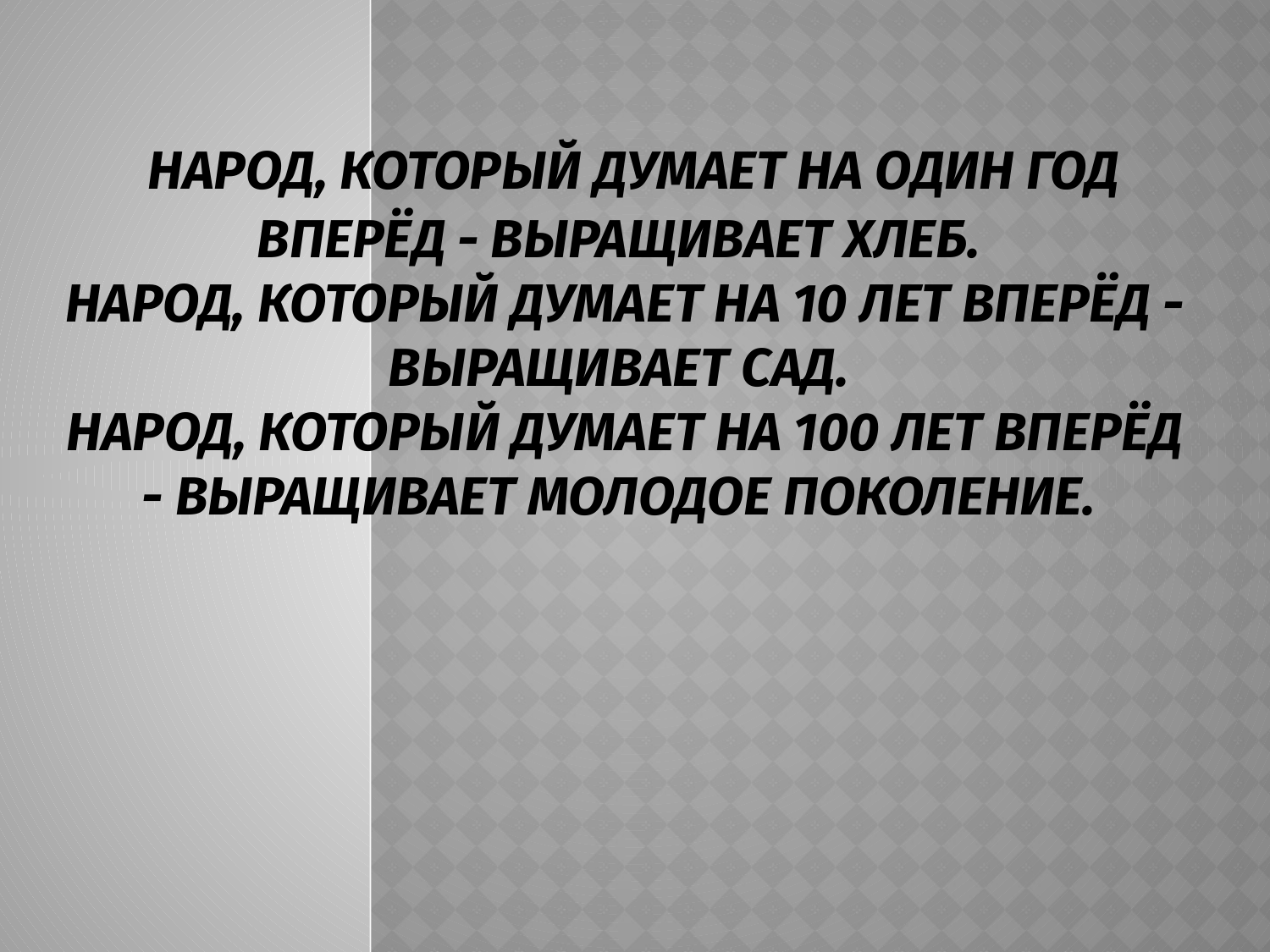

# Народ, который думает на один год вперёд - выращивает хлеб. Народ, который думает на 10 лет вперёд - выращивает сад. Народ, который думает на 100 лет вперёд - выращивает молодое поколение.